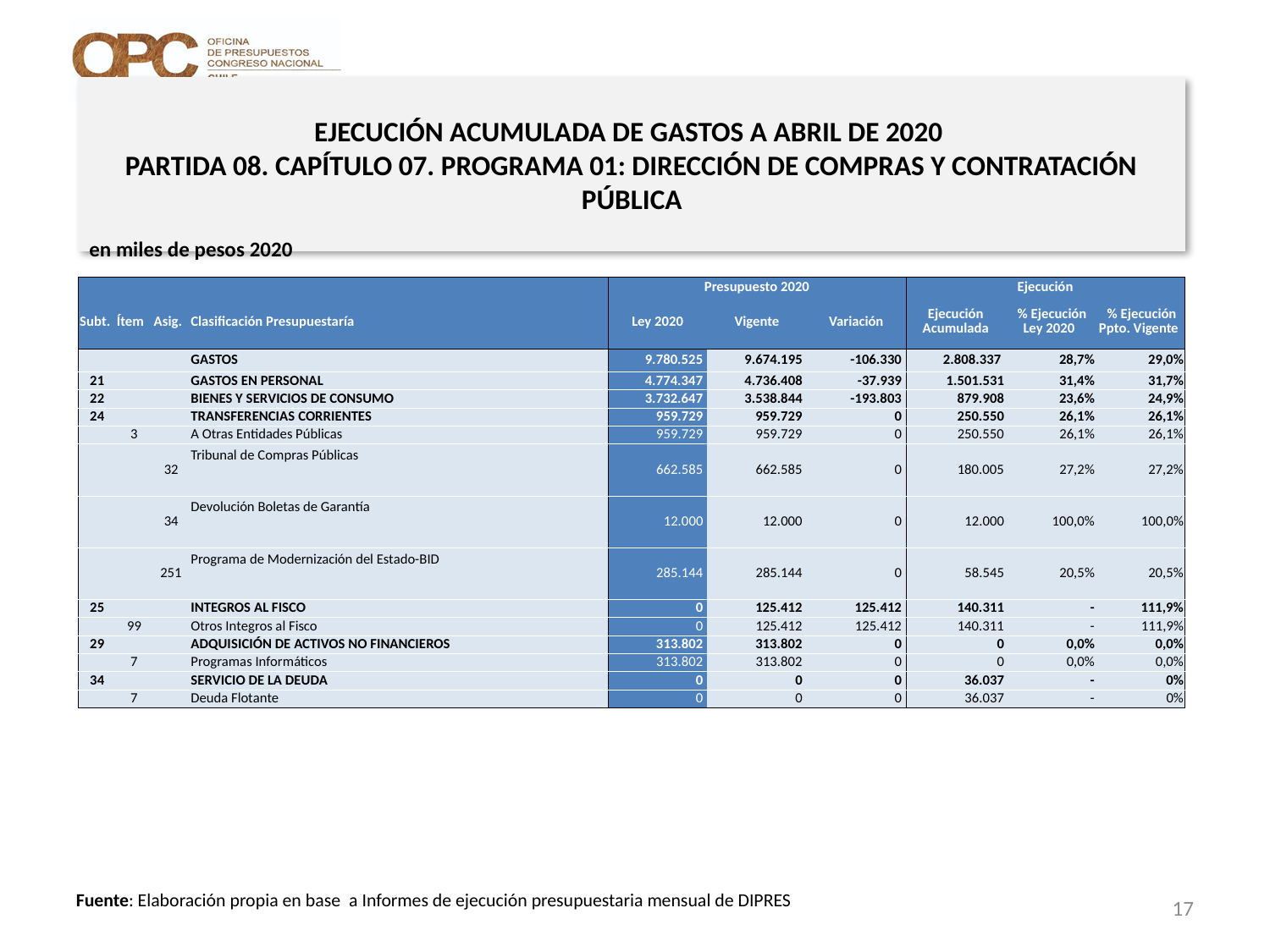

# EJECUCIÓN ACUMULADA DE GASTOS A ABRIL DE 2020 PARTIDA 08. CAPÍTULO 07. PROGRAMA 01: DIRECCIÓN DE COMPRAS Y CONTRATACIÓN PÚBLICA
en miles de pesos 2020
|  |  |  |  | Presupuesto 2020 |  |  | Ejecución |  |  |
| --- | --- | --- | --- | --- | --- | --- | --- | --- | --- |
| Subt. | Ítem | Asig. | Clasificación Presupuestaría | Ley 2020 | Vigente | Variación | Ejecución Acumulada | % Ejecución Ley 2020 | % Ejecución Ppto. Vigente |
|  |  |  | GASTOS | 9.780.525 | 9.674.195 | -106.330 | 2.808.337 | 28,7% | 29,0% |
| 21 |  |  | GASTOS EN PERSONAL | 4.774.347 | 4.736.408 | -37.939 | 1.501.531 | 31,4% | 31,7% |
| 22 |  |  | BIENES Y SERVICIOS DE CONSUMO | 3.732.647 | 3.538.844 | -193.803 | 879.908 | 23,6% | 24,9% |
| 24 |  |  | TRANSFERENCIAS CORRIENTES | 959.729 | 959.729 | 0 | 250.550 | 26,1% | 26,1% |
|  | 3 |  | A Otras Entidades Públicas | 959.729 | 959.729 | 0 | 250.550 | 26,1% | 26,1% |
|  |  | 32 | Tribunal de Compras Públicas | 662.585 | 662.585 | 0 | 180.005 | 27,2% | 27,2% |
|  |  | 34 | Devolución Boletas de Garantía | 12.000 | 12.000 | 0 | 12.000 | 100,0% | 100,0% |
|  |  | 251 | Programa de Modernización del Estado-BID | 285.144 | 285.144 | 0 | 58.545 | 20,5% | 20,5% |
| 25 |  |  | INTEGROS AL FISCO | 0 | 125.412 | 125.412 | 140.311 | - | 111,9% |
|  | 99 |  | Otros Integros al Fisco | 0 | 125.412 | 125.412 | 140.311 | - | 111,9% |
| 29 |  |  | ADQUISICIÓN DE ACTIVOS NO FINANCIEROS | 313.802 | 313.802 | 0 | 0 | 0,0% | 0,0% |
|  | 7 |  | Programas Informáticos | 313.802 | 313.802 | 0 | 0 | 0,0% | 0,0% |
| 34 |  |  | SERVICIO DE LA DEUDA | 0 | 0 | 0 | 36.037 | - | 0% |
|  | 7 |  | Deuda Flotante | 0 | 0 | 0 | 36.037 | - | 0% |
17